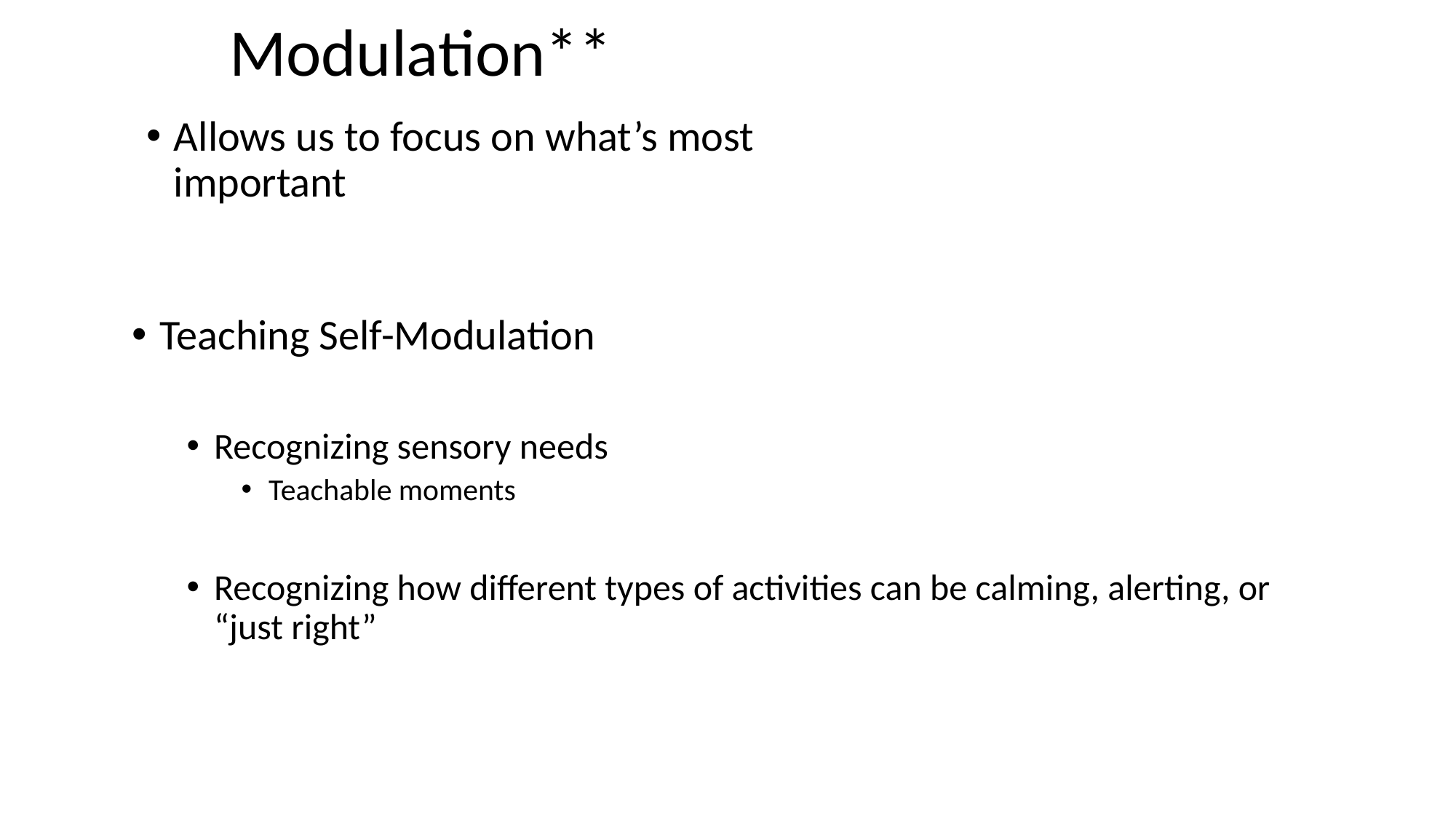

# Modulation**
Allows us to focus on what’s most important

Teaching Self-Modulation

Recognizing sensory needs
Teachable moments

Recognizing how different types of activities can be calming, alerting, or “just right”